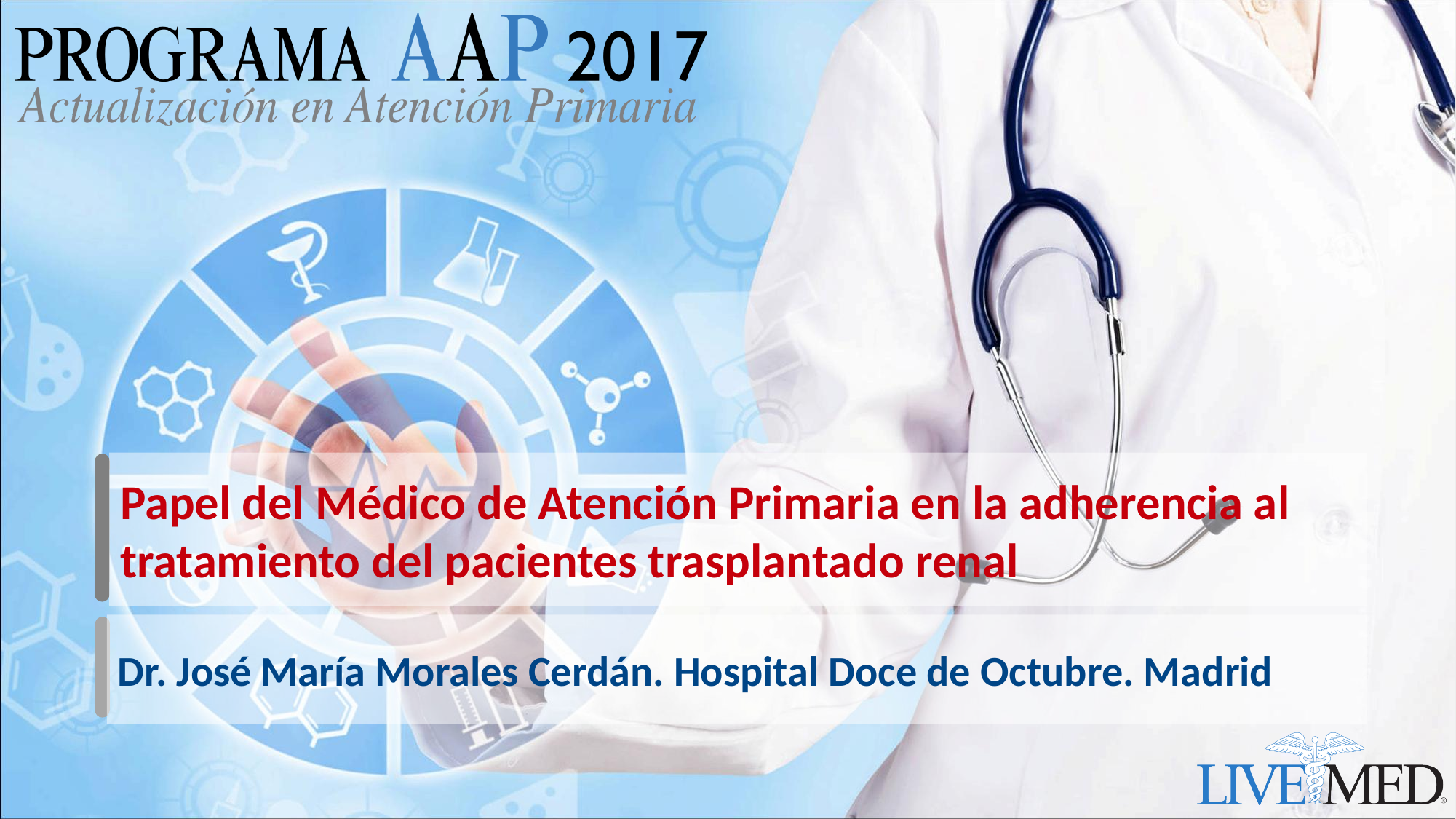

# Papel del Médico de Atención Primaria en la adherencia al tratamiento del pacientes trasplantado renal
Dr. José María Morales Cerdán. Hospital Doce de Octubre. Madrid